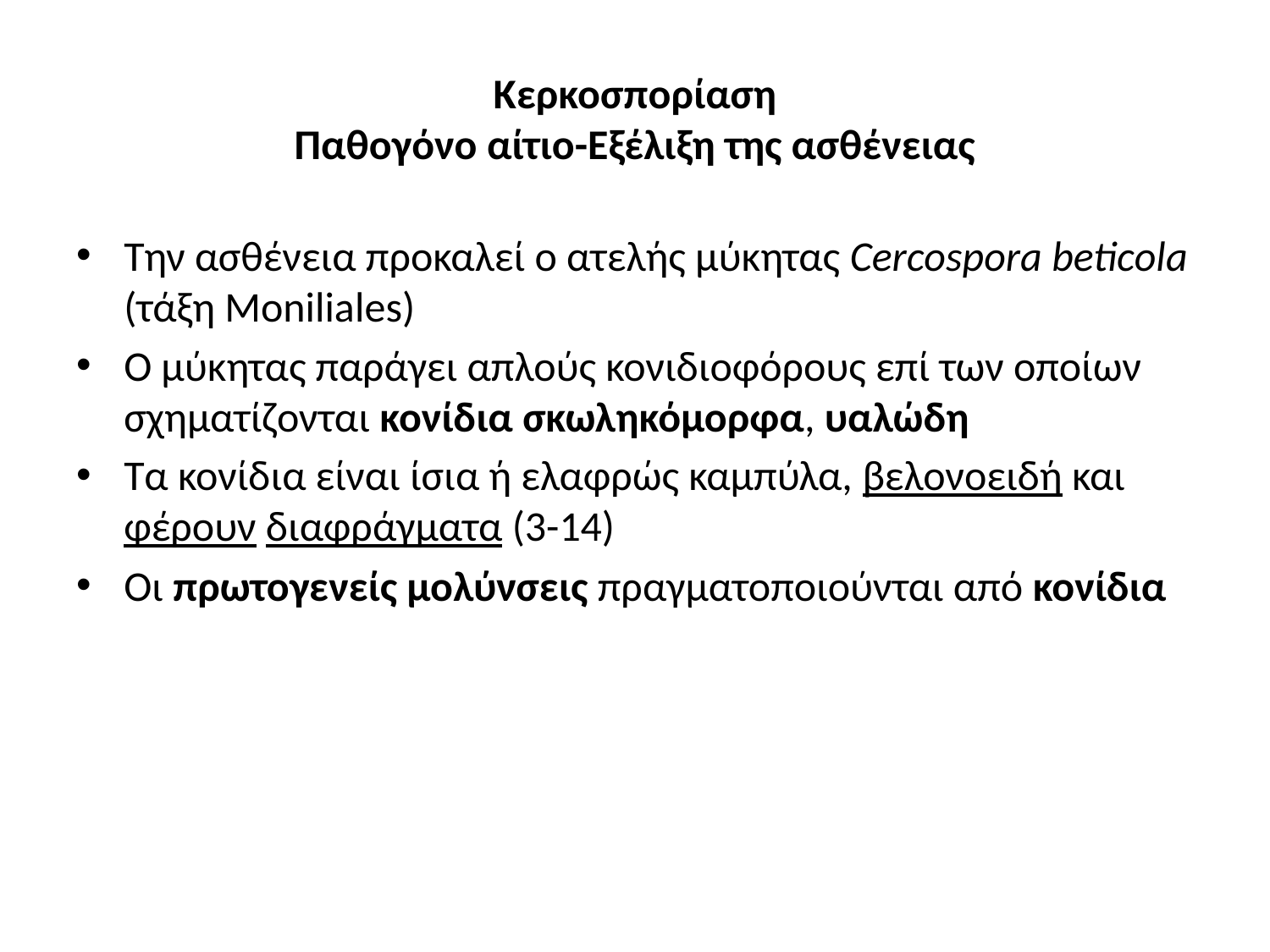

# Κερκοσπορίαση Παθογόνο αίτιο-Εξέλιξη της ασθένειας
Την ασθένεια προκαλεί ο ατελής μύκητας Cercospora beticola (τάξη Moniliales)
Ο μύκητας παράγει απλούς κονιδιοφόρους επί των οποίων σχηματίζονται κονίδια σκωληκόμορφα, υαλώδη
Τα κονίδια είναι ίσια ή ελαφρώς καμπύλα, βελονοειδή και φέρουν διαφράγματα (3-14)
Οι πρωτογενείς μολύνσεις πραγματοποιούνται από κονίδια